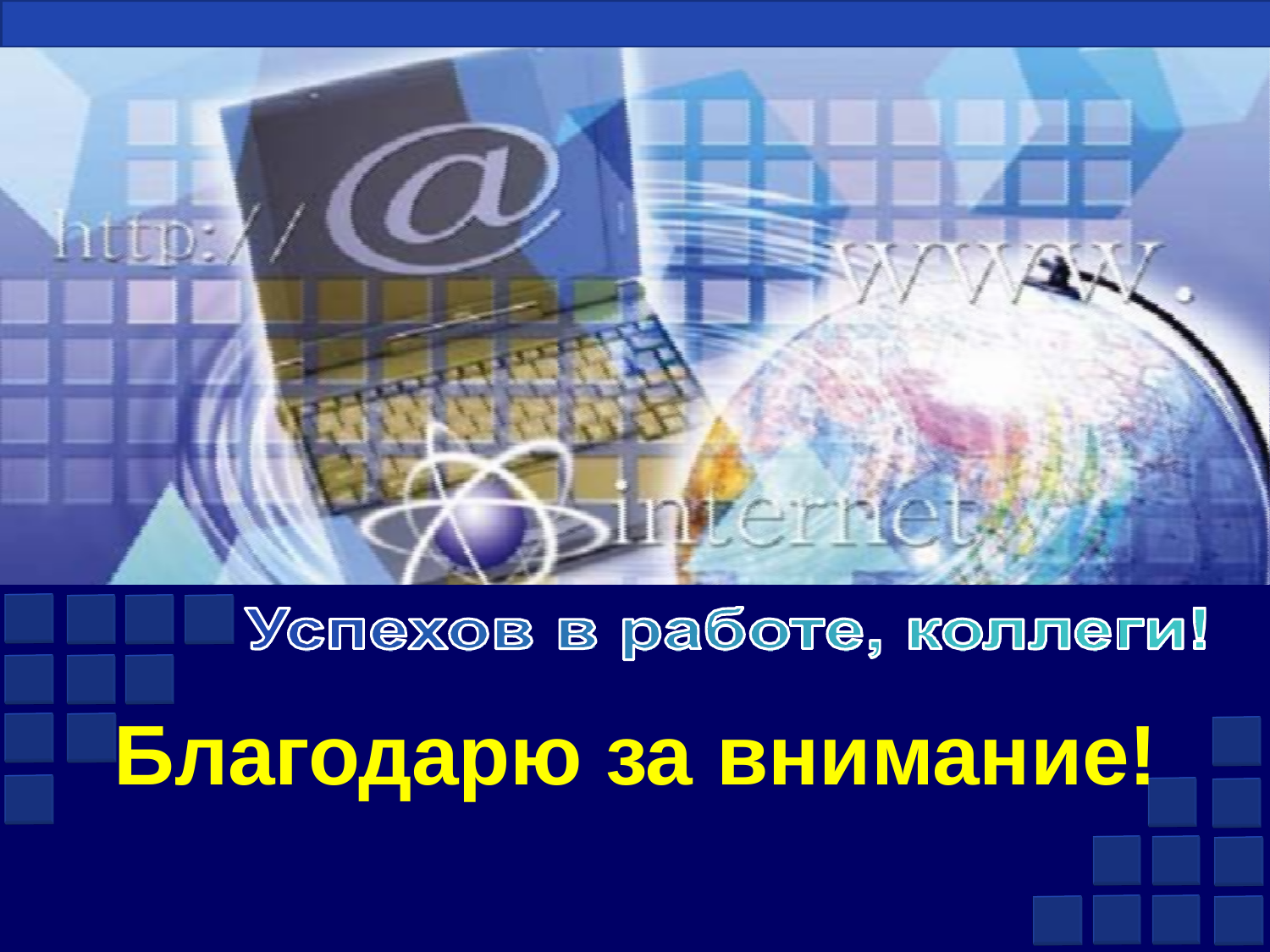

Некоммерческое партнерство «Электронный арбитраж»
www.shkollegi.org
Благодарю за внимание!